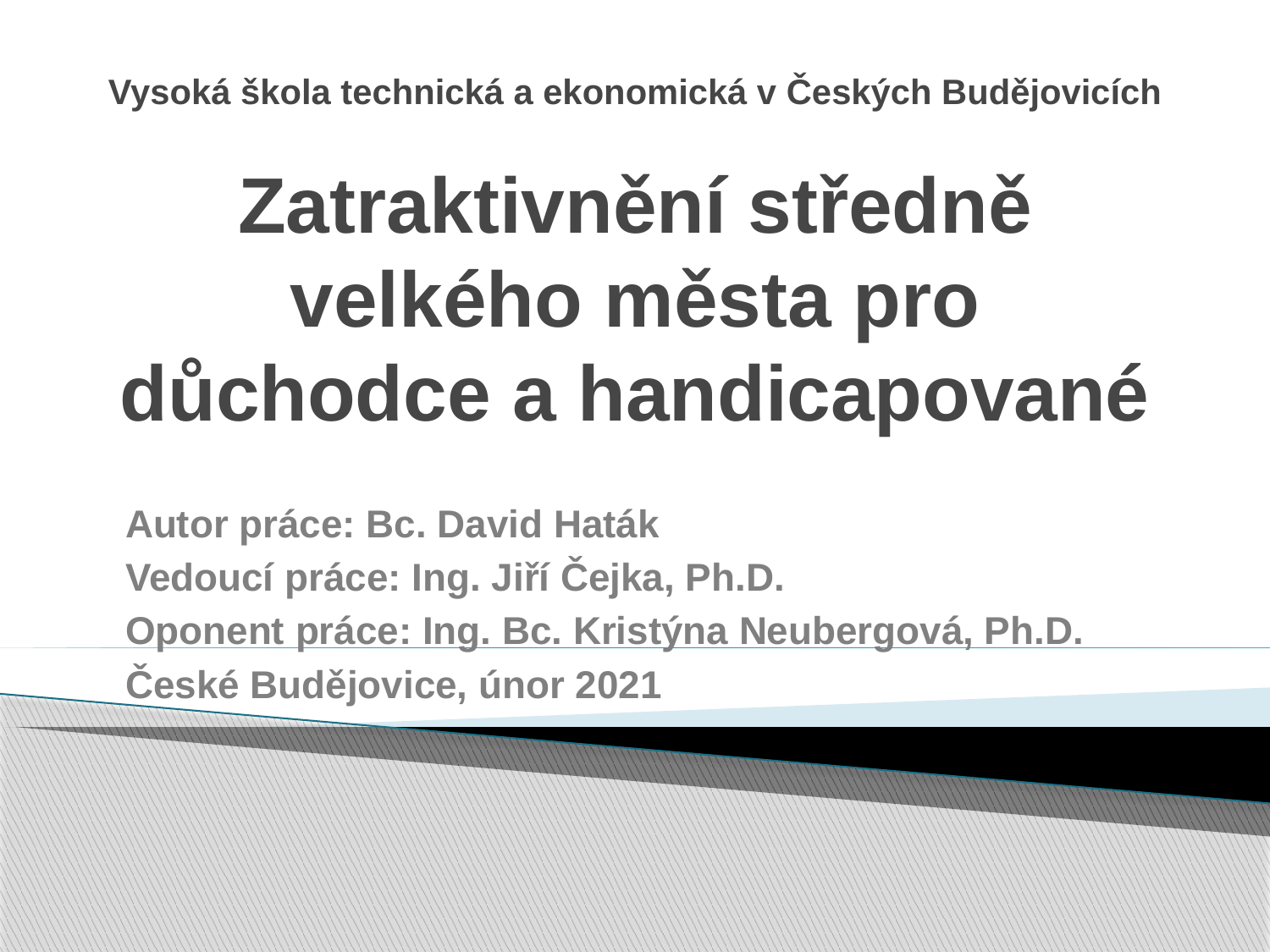

# Vysoká škola technická a ekonomická v Českých Budějovicích Zatraktivnění středně velkého města pro důchodce a handicapované
Autor práce: Bc. David Haták
Vedoucí práce: Ing. Jiří Čejka, Ph.D.
Oponent práce: Ing. Bc. Kristýna Neubergová, Ph.D.
České Budějovice, únor 2021